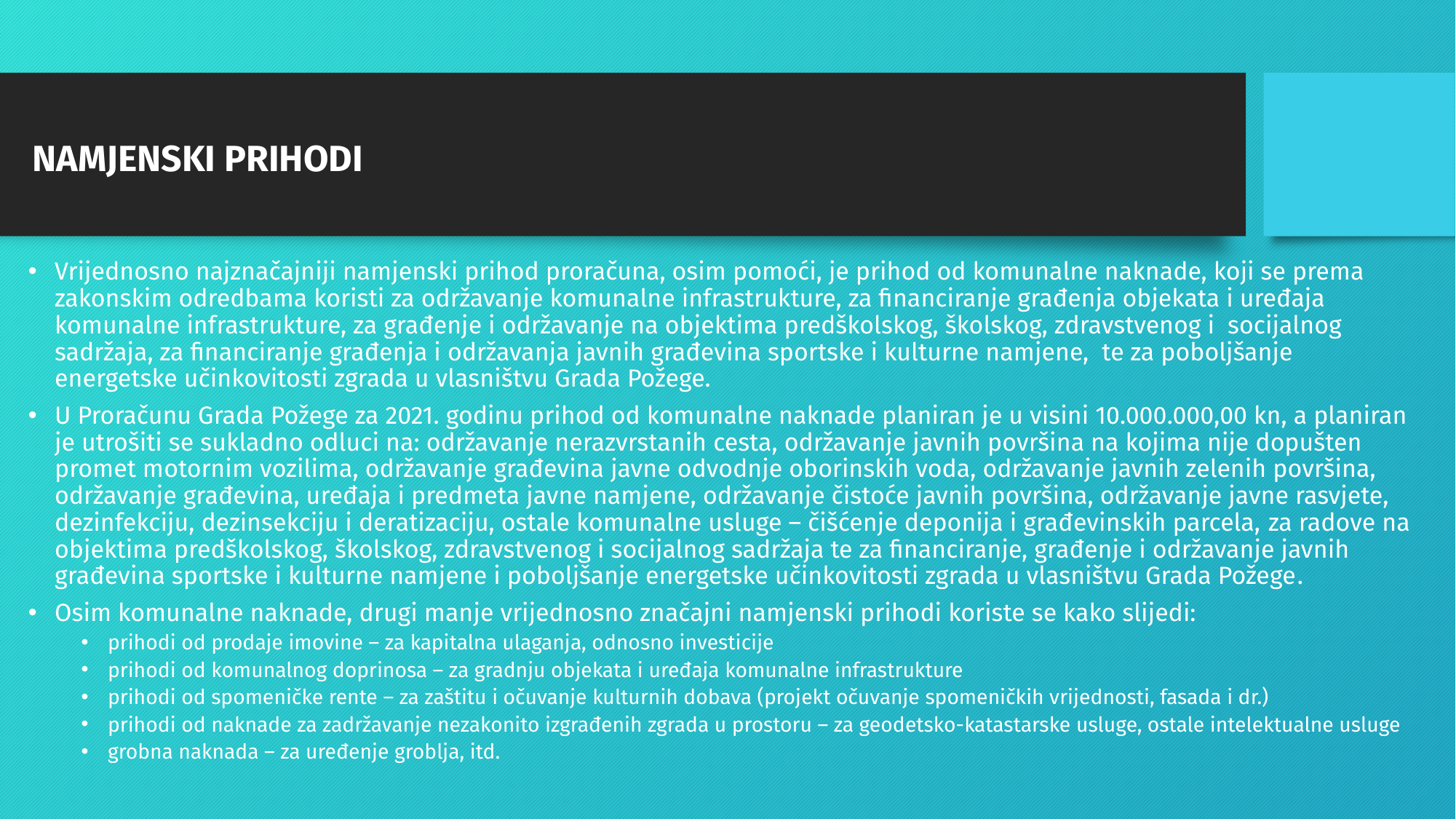

NAMJENSKI PRIHODI
Vrijednosno najznačajniji namjenski prihod proračuna, osim pomoći, je prihod od komunalne naknade, koji se prema zakonskim odredbama koristi za održavanje komunalne infrastrukture, za financiranje građenja objekata i uređaja komunalne infrastrukture, za građenje i održavanje na objektima predškolskog, školskog, zdravstvenog i  socijalnog sadržaja, za financiranje građenja i održavanja javnih građevina sportske i kulturne namjene,  te za poboljšanje energetske učinkovitosti zgrada u vlasništvu Grada Požege.
U Proračunu Grada Požege za 2021. godinu prihod od komunalne naknade planiran je u visini 10.000.000,00 kn, a planiran je utrošiti se sukladno odluci na: održavanje nerazvrstanih cesta, održavanje javnih površina na kojima nije dopušten promet motornim vozilima, održavanje građevina javne odvodnje oborinskih voda, održavanje javnih zelenih površina, održavanje građevina, uređaja i predmeta javne namjene, održavanje čistoće javnih površina, održavanje javne rasvjete, dezinfekciju, dezinsekciju i deratizaciju, ostale komunalne usluge – čišćenje deponija i građevinskih parcela, za radove na objektima predškolskog, školskog, zdravstvenog i socijalnog sadržaja te za financiranje, građenje i održavanje javnih građevina sportske i kulturne namjene i poboljšanje energetske učinkovitosti zgrada u vlasništvu Grada Požege.
Osim komunalne naknade, drugi manje vrijednosno značajni namjenski prihodi koriste se kako slijedi:
prihodi od prodaje imovine – za kapitalna ulaganja, odnosno investicije
prihodi od komunalnog doprinosa – za gradnju objekata i uređaja komunalne infrastrukture
prihodi od spomeničke rente – za zaštitu i očuvanje kulturnih dobava (projekt očuvanje spomeničkih vrijednosti, fasada i dr.)
prihodi od naknade za zadržavanje nezakonito izgrađenih zgrada u prostoru – za geodetsko-katastarske usluge, ostale intelektualne usluge
grobna naknada – za uređenje groblja, itd.